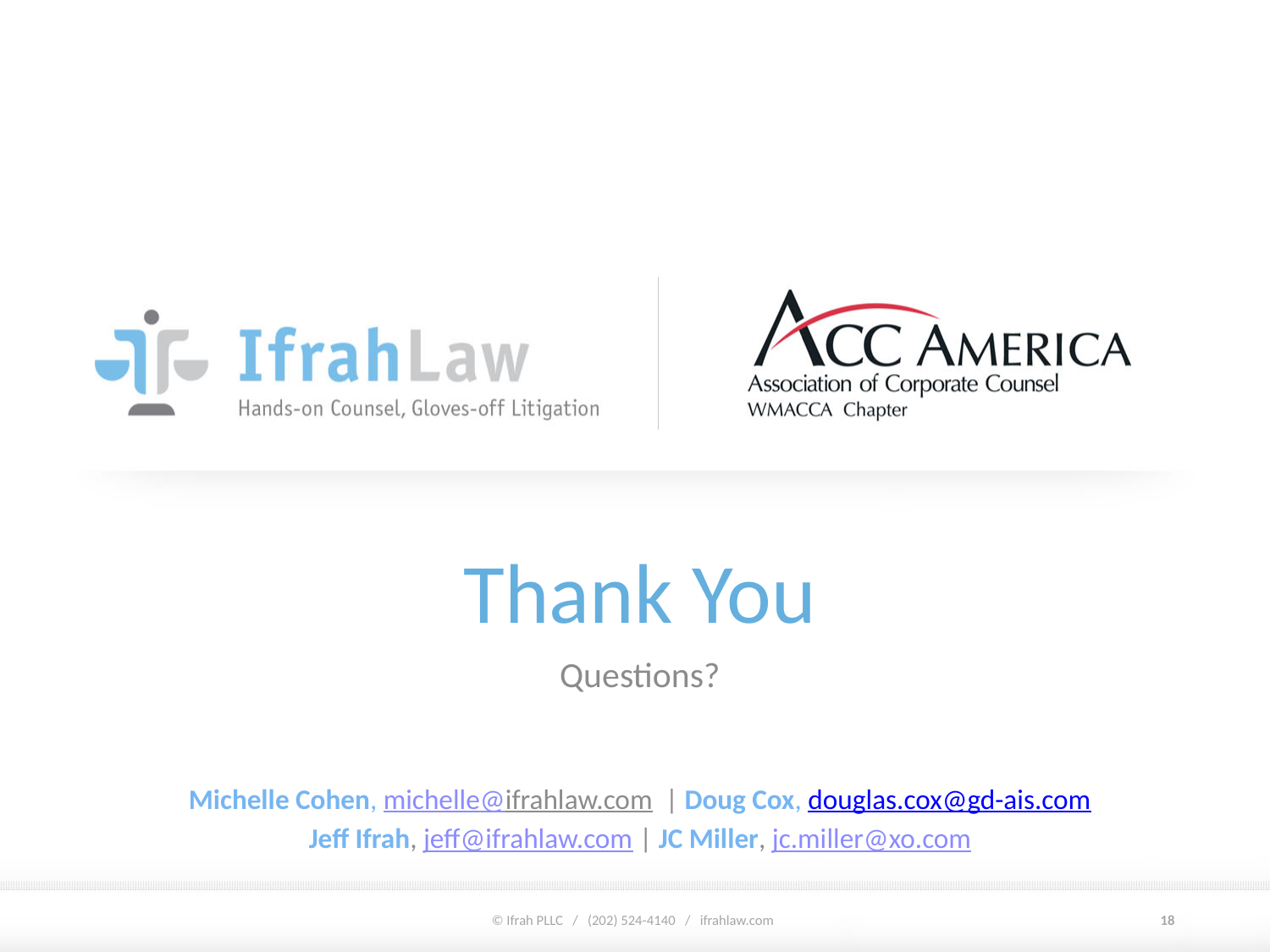

# Thank You
Questions?

Michelle Cohen, michelle@ifrahlaw.com  | Doug Cox, douglas.cox@gd-ais.com
Jeff Ifrah, jeff@ifrahlaw.com | JC Miller, jc.miller@xo.com

© Ifrah PLLC   /   (202) 524-4140   /   ifrahlaw.com
18